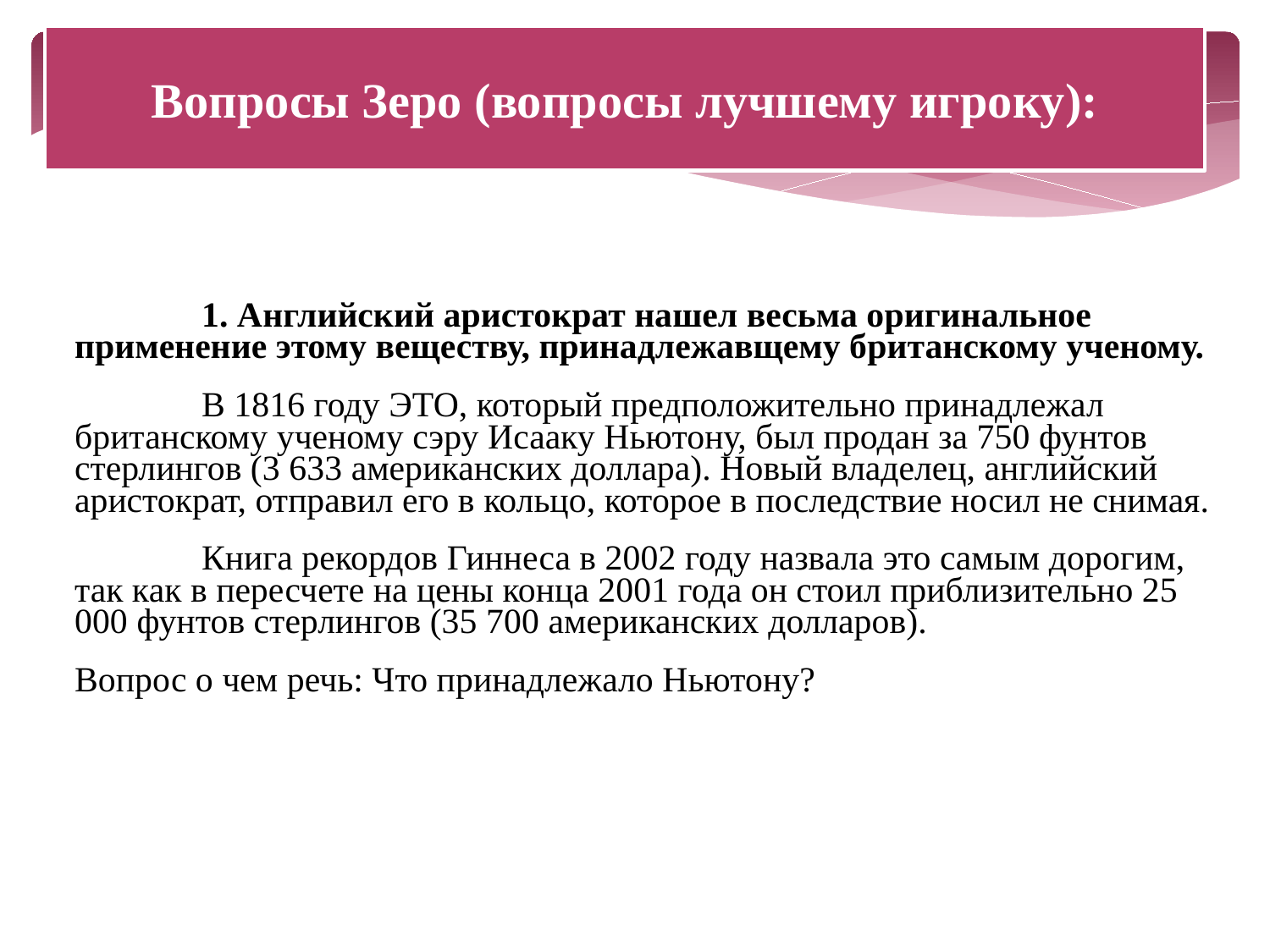

Вопросы Зеро (вопросы лучшему игроку):
	1. Английский аристократ нашел весьма оригинальное применение этому веществу, принадлежавщему британскому ученому.
	В 1816 году ЭТО, который предположительно принадлежал британскому ученому сэру Исааку Ньютону, был продан за 750 фунтов стерлингов (3 633 американских доллара). Новый владелец, английский аристократ, отправил его в кольцо, которое в последствие носил не снимая.
	Книга рекордов Гиннеса в 2002 году назвала это самым дорогим, так как в пересчете на цены конца 2001 года он стоил приблизительно 25 000 фунтов стерлингов (35 700 американских долларов).
Вопрос о чем речь: Что принадлежало Ньютону?